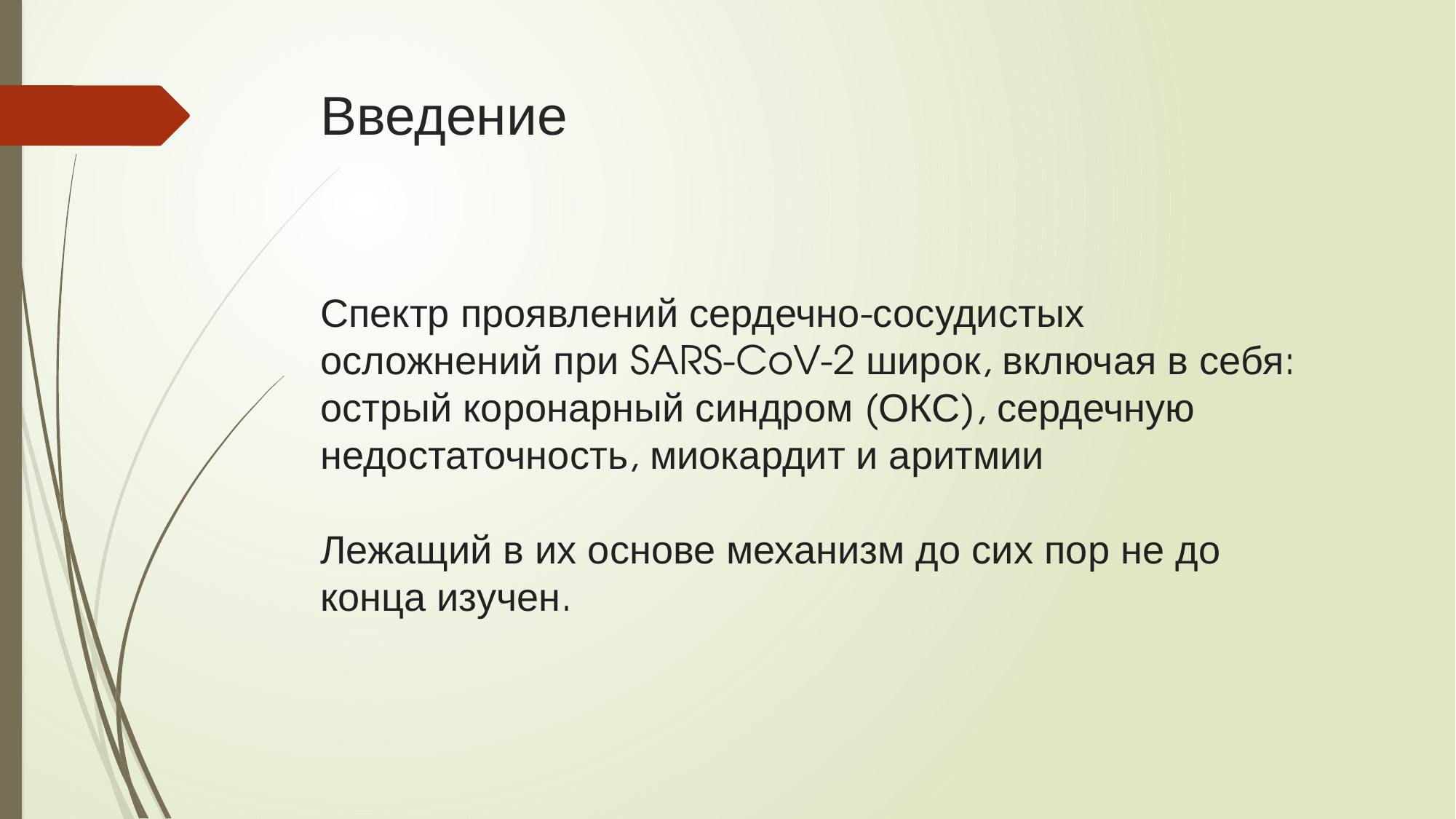

# Введение
Спектр проявлений сердечно-сосудистых осложнений при SARS-CoV-2 широк, включая в себя:
острый коронарный синдром (ОКС), сердечную недостаточность, миокардит и аритмии

Лежащий в их основе механизм до сих пор не до конца изучен.